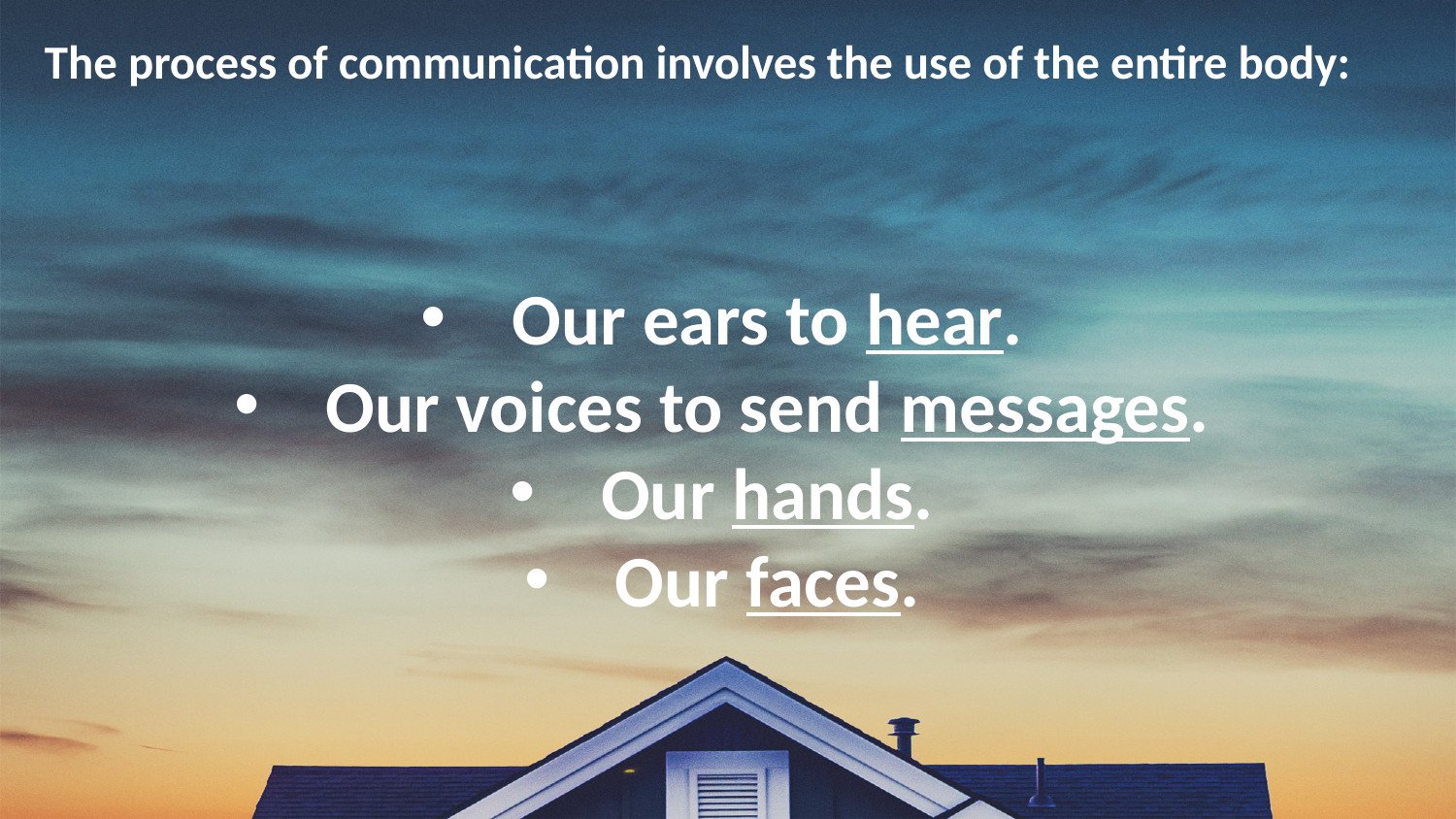

The process of communication involves the use of the entire body:
Our ears to hear.
Our voices to send messages.
Our hands.
Our faces.